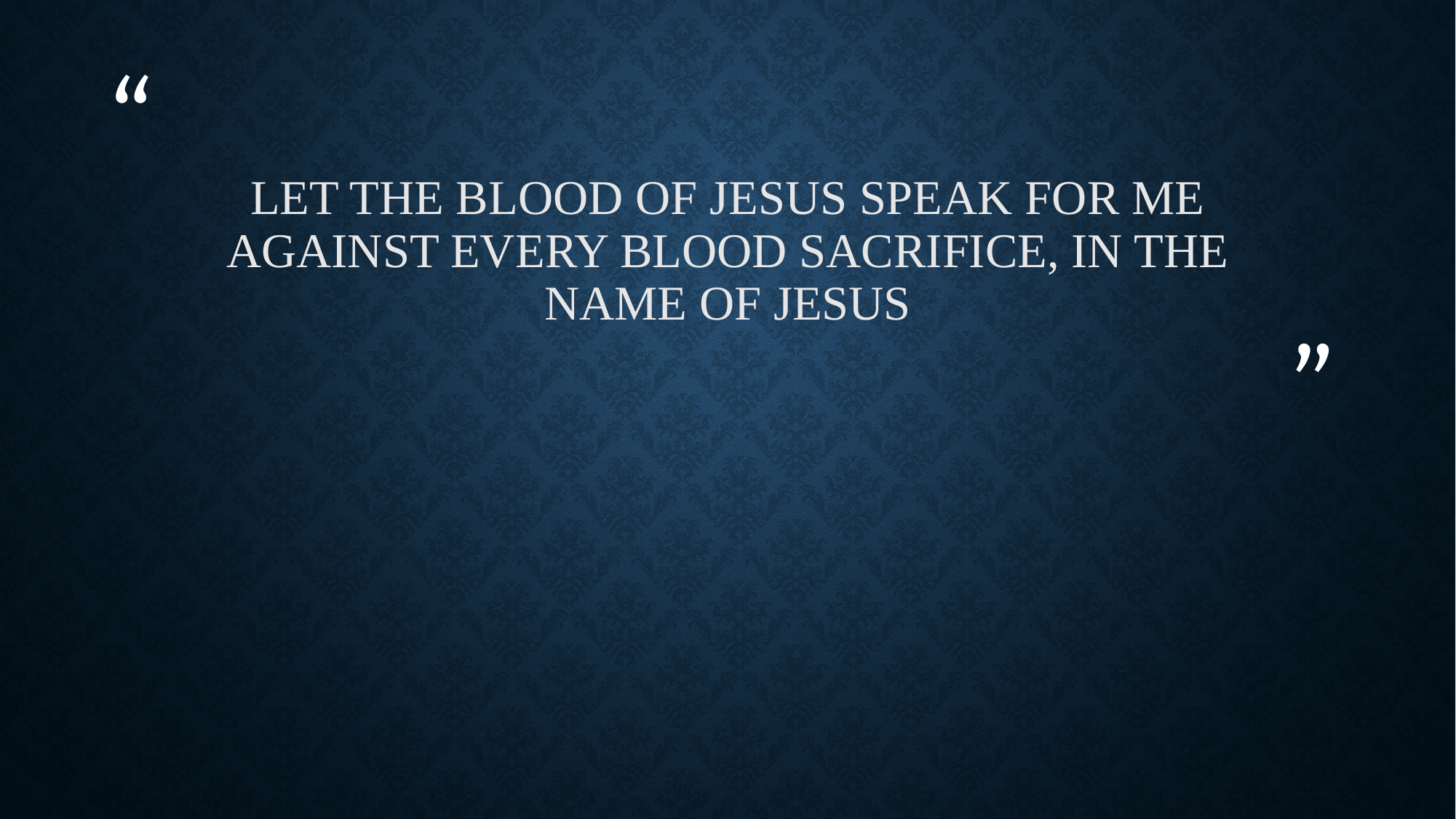

# Let the blood of Jesus speak for me against every blood sacrifice, in the name of Jesus